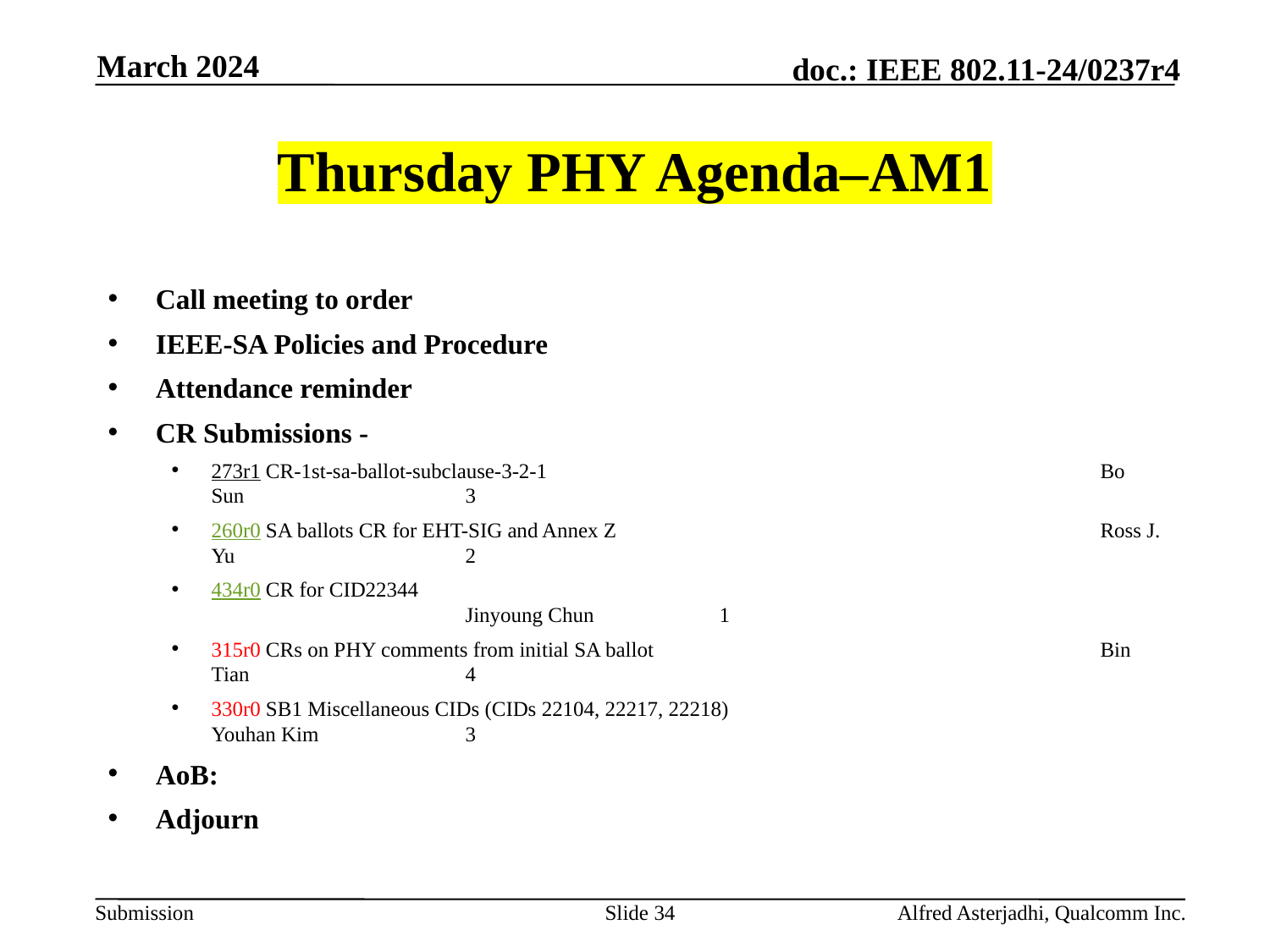

March 2024
# Thursday PHY Agenda–AM1
Call meeting to order
IEEE-SA Policies and Procedure
Attendance reminder
CR Submissions -
273r1 CR-1st-sa-ballot-subclause-3-2-1					Bo Sun	 	3
260r0 SA ballots CR for EHT-SIG and Annex Z				Ross J. Yu		2
434r0 CR for CID22344								Jinyoung Chun	1
315r0 CRs on PHY comments from initial SA ballot				Bin Tian		4
330r0 SB1 Miscellaneous CIDs (CIDs 22104, 22217, 22218)			Youhan Kim		3
AoB:
Adjourn
Slide 34
Alfred Asterjadhi, Qualcomm Inc.